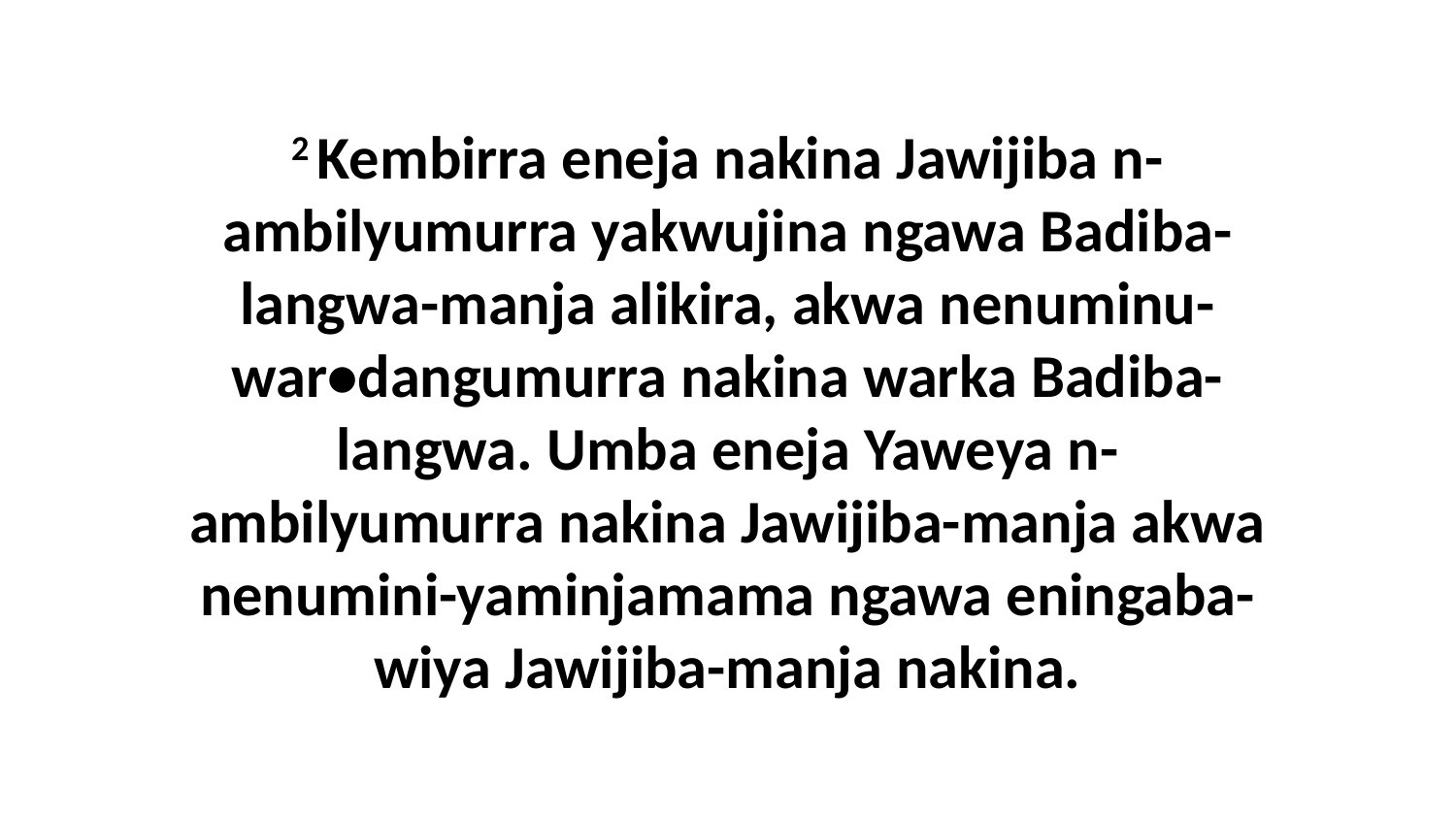

2 Kembirra eneja nakina Jawijiba n-ambilyumurra yakwujina ngawa Badiba-langwa-manja alikira, akwa nenuminu-war•dangumurra nakina warka Badiba-langwa. Umba eneja Yaweya n-ambilyumurra nakina Jawijiba-manja akwa nenumini-yaminjamama ngawa eningaba-wiya Jawijiba-manja nakina.